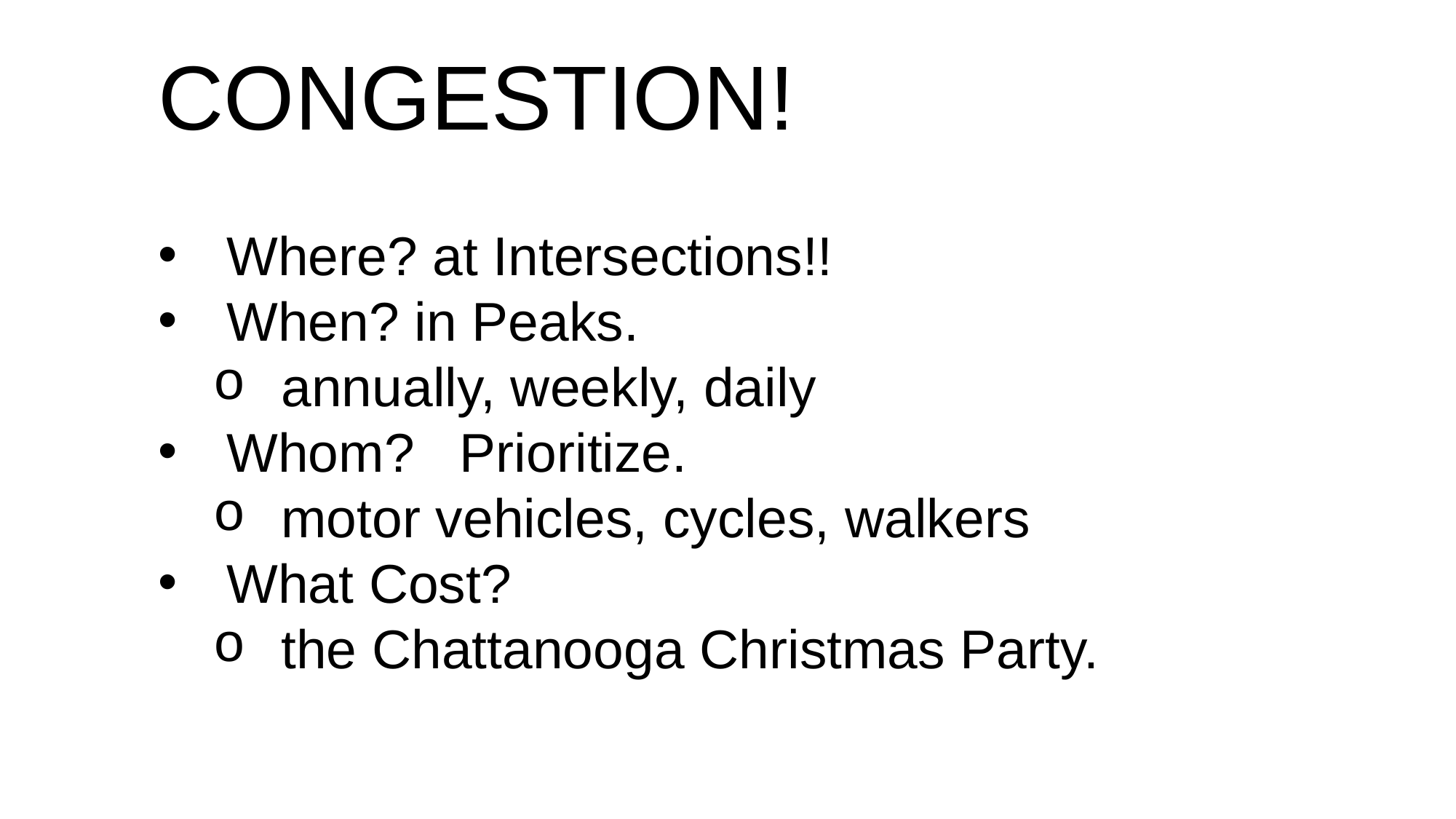

CONGESTION!

Where? at Intersections!!
When? in Peaks.
annually, weekly, daily
Whom?   Prioritize.
motor vehicles, cycles, walkers
What Cost?
the Chattanooga Christmas Party.